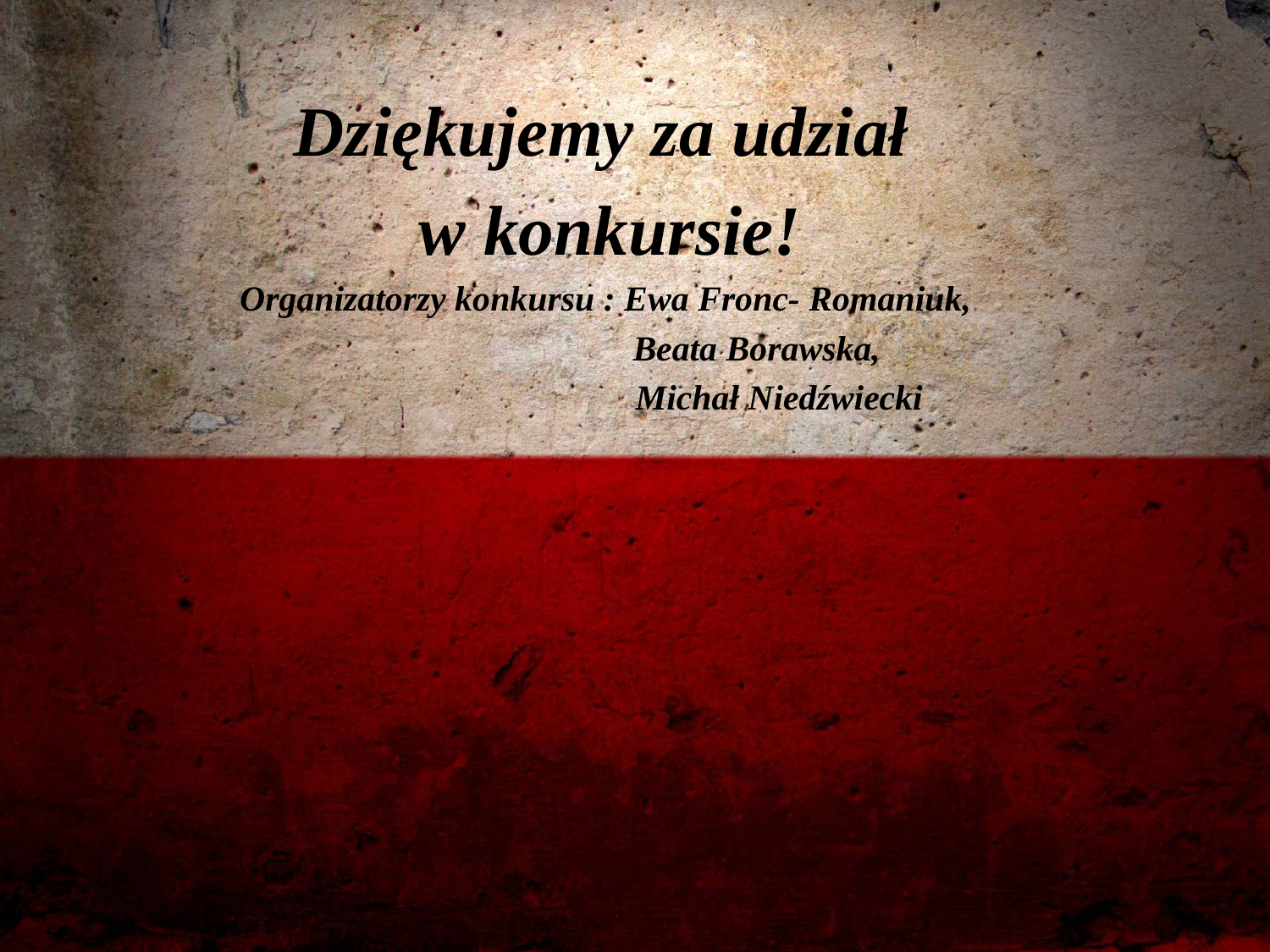

Dziękujemy za udział
w konkursie!
Organizatorzy konkursu : Ewa Fronc- Romaniuk,
                                  Beata Borawska,
                                      Michał Niedźwiecki